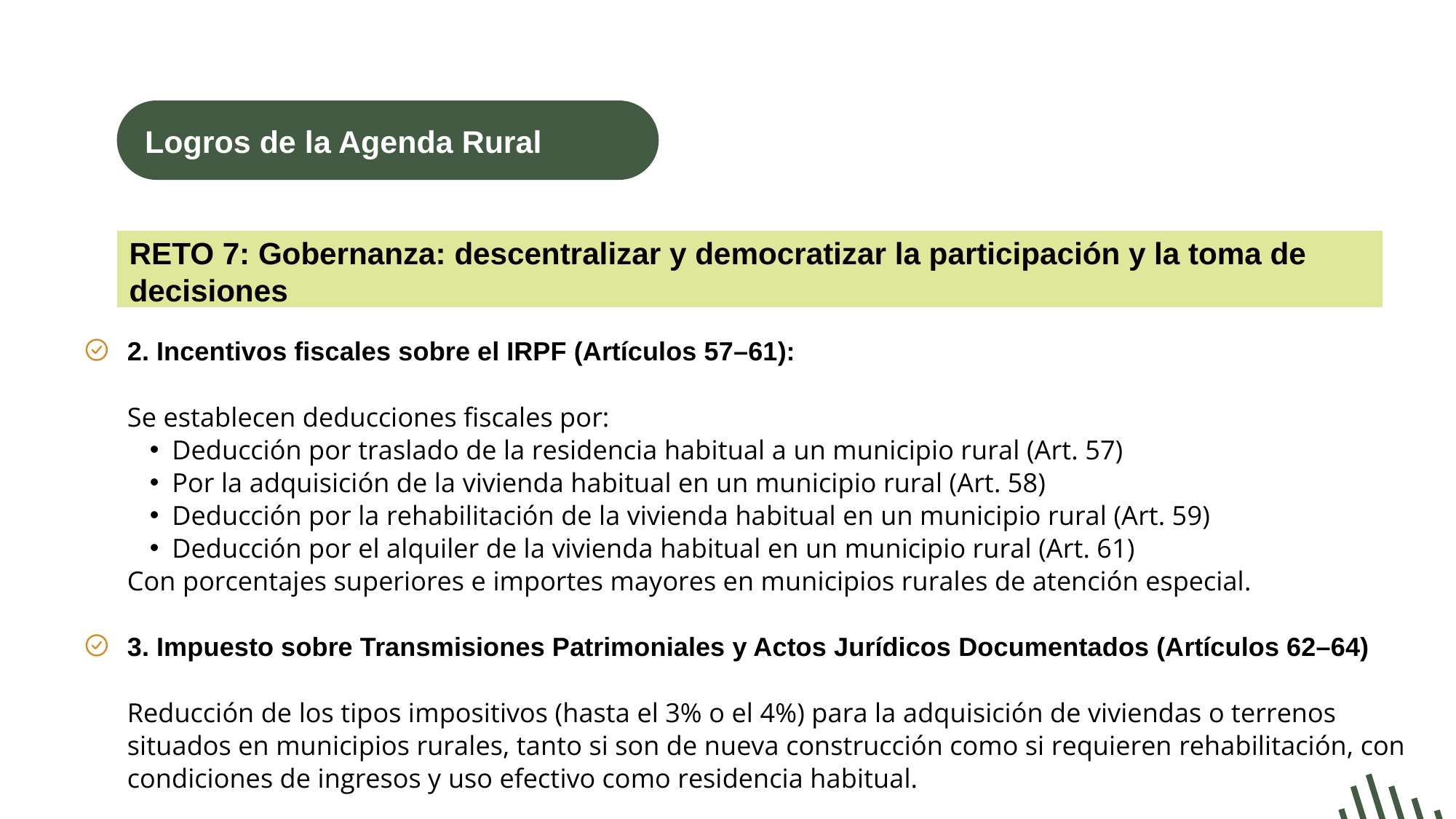

Logros de la Agenda Rural

RETO 7: Gobernanza: descentralizar y democratizar la participación y la toma de decisiones
2. Incentivos fiscales sobre el IRPF (Artículos 57–61):

Se establecen deducciones fiscales por:
Deducción por traslado de la residencia habitual a un municipio rural (Art. 57)
Por la adquisición de la vivienda habitual en un municipio rural (Art. 58)
Deducción por la rehabilitación de la vivienda habitual en un municipio rural (Art. 59)
Deducción por el alquiler de la vivienda habitual en un municipio rural (Art. 61)
Con porcentajes superiores e importes mayores en municipios rurales de atención especial.

3. Impuesto sobre Transmisiones Patrimoniales y Actos Jurídicos Documentados (Artículos 62–64)

Reducción de los tipos impositivos (hasta el 3% o el 4%) para la adquisición de viviendas o terrenos situados en municipios rurales, tanto si son de nueva construcción como si requieren rehabilitación, con condiciones de ingresos y uso efectivo como residencia habitual.